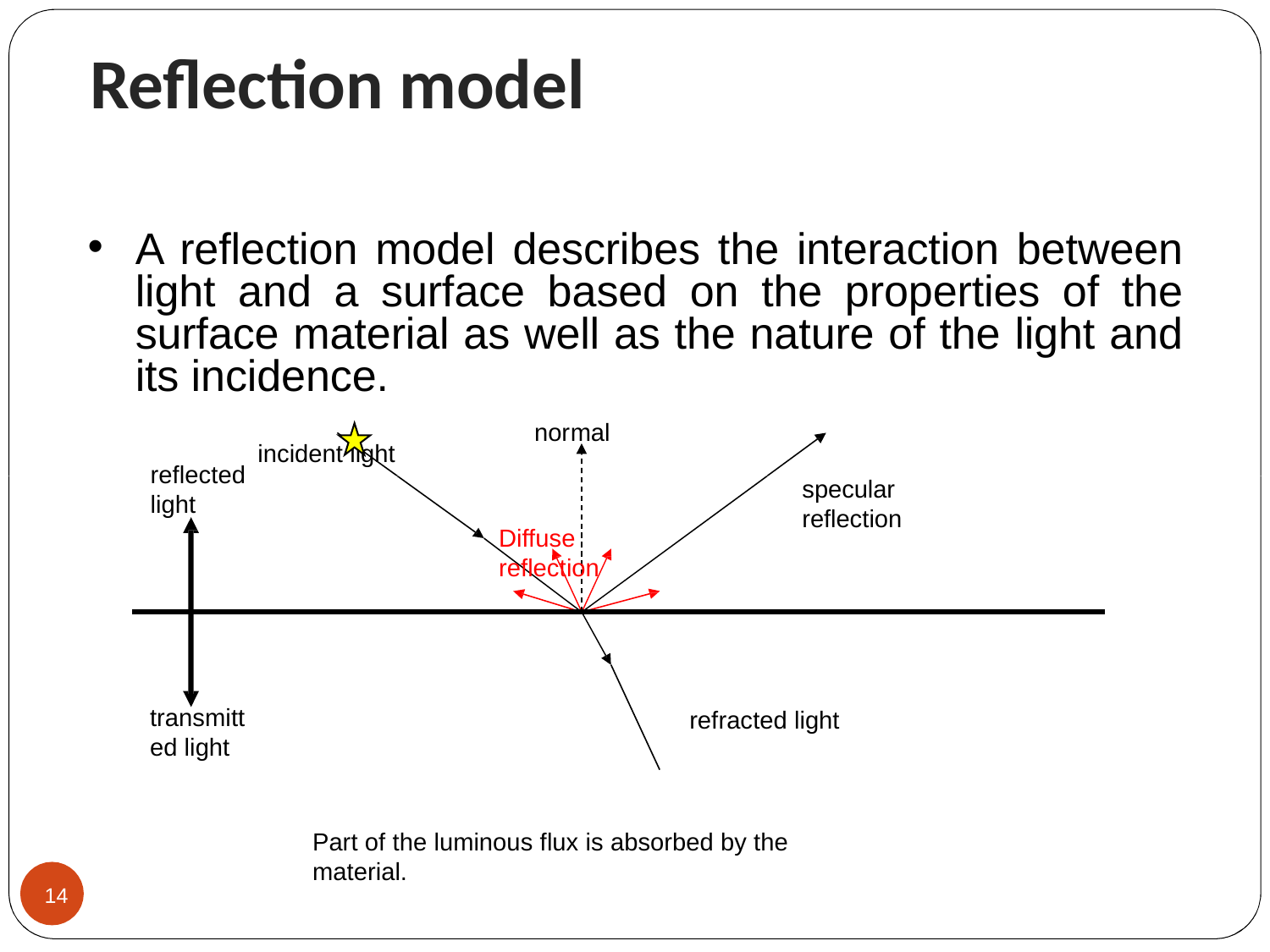

Reflection model
A reflection model describes the interaction between light and a surface based on the properties of the surface material as well as the nature of the light and its incidence.
incident light
normal

reflected light
specular reflection

Diffuse reflection

transmitted light
refracted light
Part of the luminous flux is absorbed by the material.

14